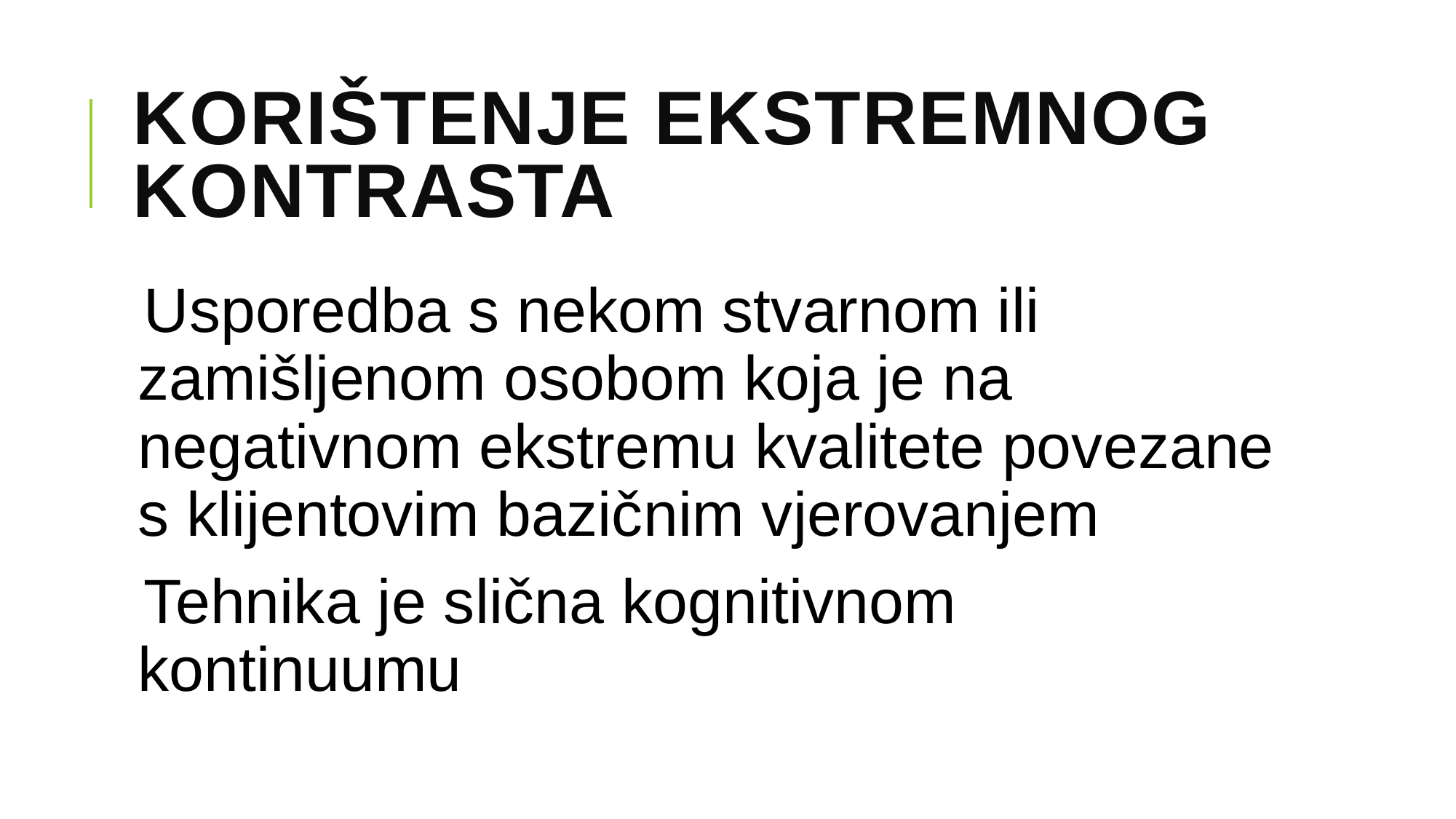

# Korištenje ekstremnog kontrasta
Usporedba s nekom stvarnom ili zamišljenom osobom koja je na negativnom ekstremu kvalitete povezane s klijentovim bazičnim vjerovanjem
Tehnika je slična kognitivnom kontinuumu